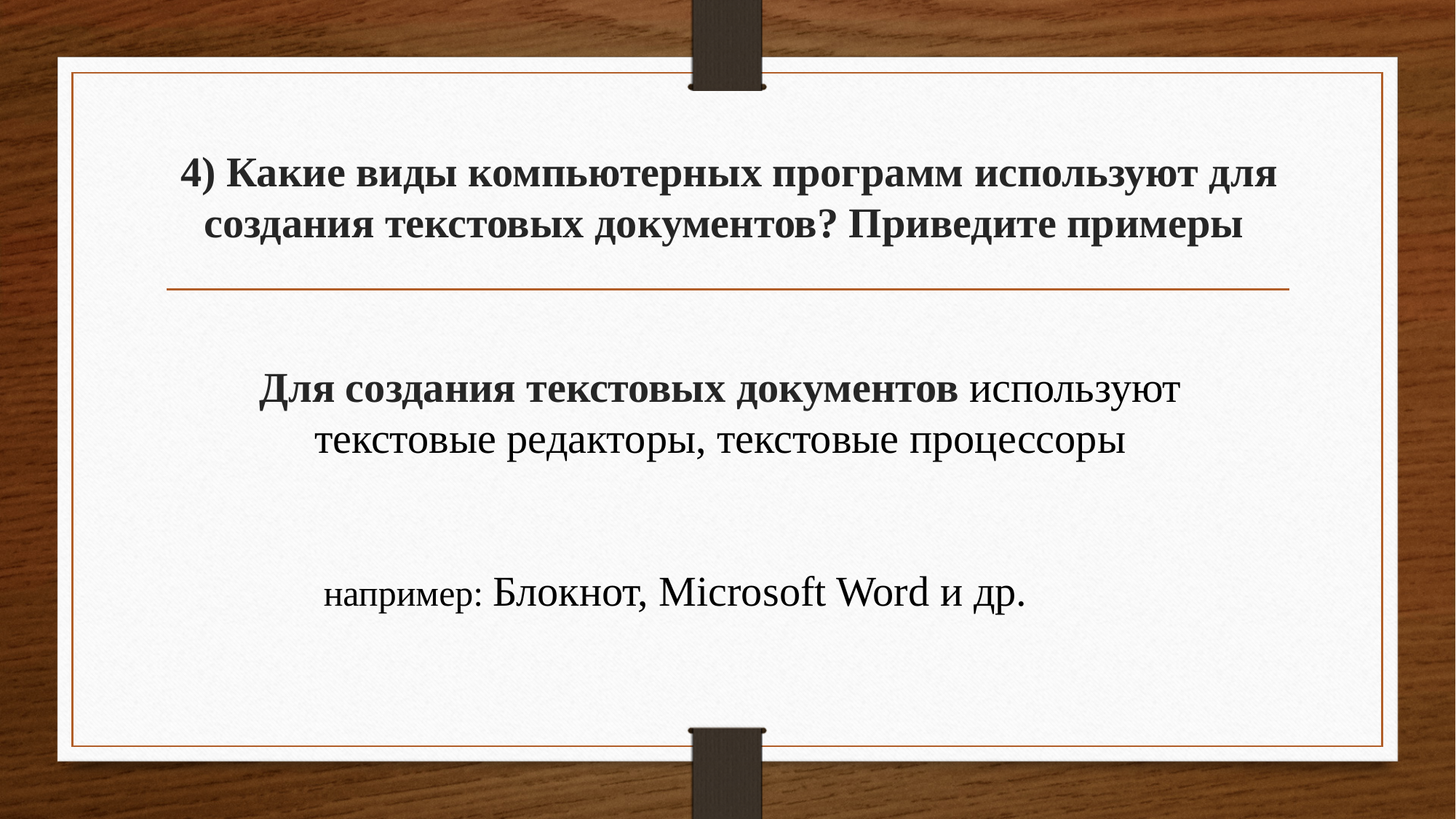

# 4) Какие виды компьютерных программ используют для создания текстовых документов? Приведите примеры
Для создания текстовых документов используют текстовые редакторы, текстовые процессоры
 например: Блокнот, Microsoft Word и др.